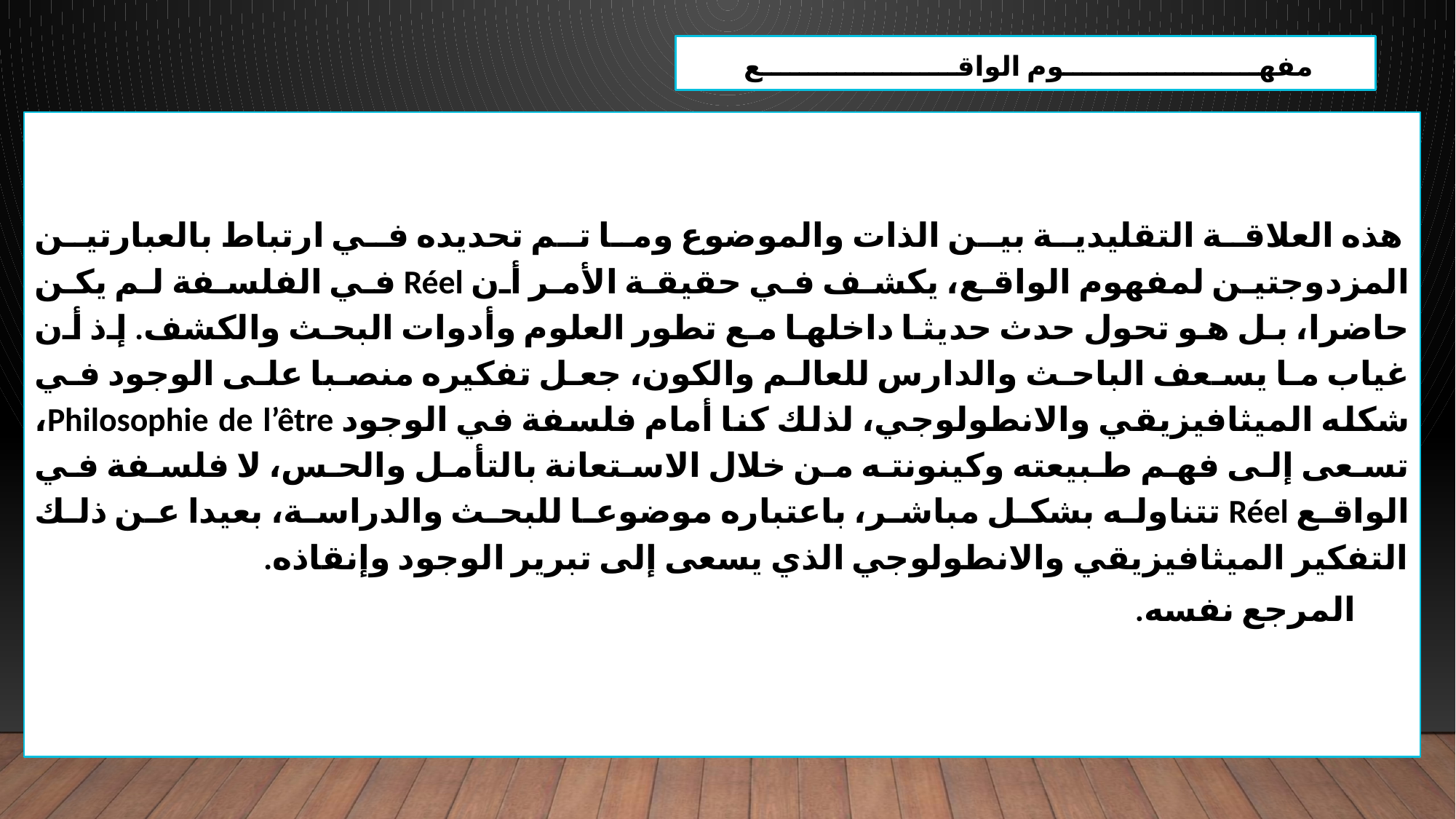

مفهـــــــــــــــــــــوم الواقـــــــــــــــــــــع
 هذه العلاقة التقليدية بين الذات والموضوع وما تم تحديده في ارتباط بالعبارتين المزدوجتين لمفهوم الواقع، يكشف في حقيقة الأمر أن Réel في الفلسفة لم يكن حاضرا، بل هو تحول حدث حديثا داخلها مع تطور العلوم وأدوات البحث والكشف. إذ أن غياب ما يسعف الباحث والدارس للعالم والكون، جعل تفكيره منصبا على الوجود في شكله الميثافيزيقي والانطولوجي، لذلك كنا أمام فلسفة في الوجود Philosophie de l’être، تسعى إلى فهم طبيعته وكينونته من خلال الاستعانة بالتأمل والحس، لا فلسفة في الواقع Réel تتناوله بشكل مباشر، باعتباره موضوعا للبحث والدراسة، بعيدا عن ذلك التفكير الميثافيزيقي والانطولوجي الذي يسعى إلى تبرير الوجود وإنقاذه.
المرجع نفسه.